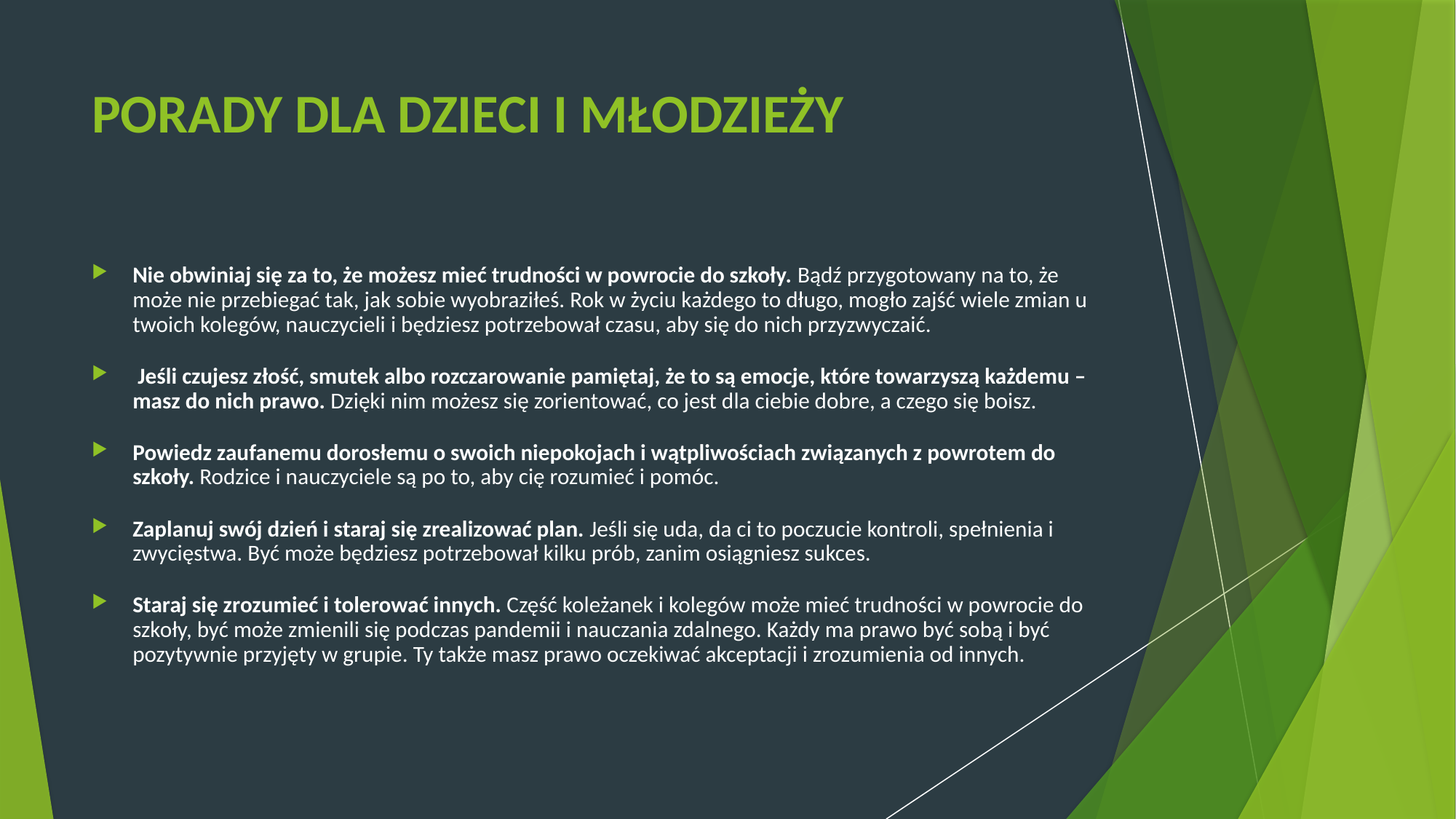

# PORADY DLA DZIECI I MŁODZIEŻY
Nie obwiniaj się za to, że możesz mieć trudności w powrocie do szkoły. Bądź przygotowany na to, że może nie przebiegać tak, jak sobie wyobraziłeś. Rok w życiu każdego to długo, mogło zajść wiele zmian u twoich kolegów, nauczycieli i będziesz potrzebował czasu, aby się do nich przyzwyczaić.
 Jeśli czujesz złość, smutek albo rozczarowanie pamiętaj, że to są emocje, które towarzyszą każdemu – masz do nich prawo. Dzięki nim możesz się zorientować, co jest dla ciebie dobre, a czego się boisz.
Powiedz zaufanemu dorosłemu o swoich niepokojach i wątpliwościach związanych z powrotem do szkoły. Rodzice i nauczyciele są po to, aby cię rozumieć i pomóc.
Zaplanuj swój dzień i staraj się zrealizować plan. Jeśli się uda, da ci to poczucie kontroli, spełnienia i zwycięstwa. Być może będziesz potrzebował kilku prób, zanim osiągniesz sukces.
Staraj się zrozumieć i tolerować innych. Część koleżanek i kolegów może mieć trudności w powrocie do szkoły, być może zmienili się podczas pandemii i nauczania zdalnego. Każdy ma prawo być sobą i być pozytywnie przyjęty w grupie. Ty także masz prawo oczekiwać akceptacji i zrozumienia od innych.